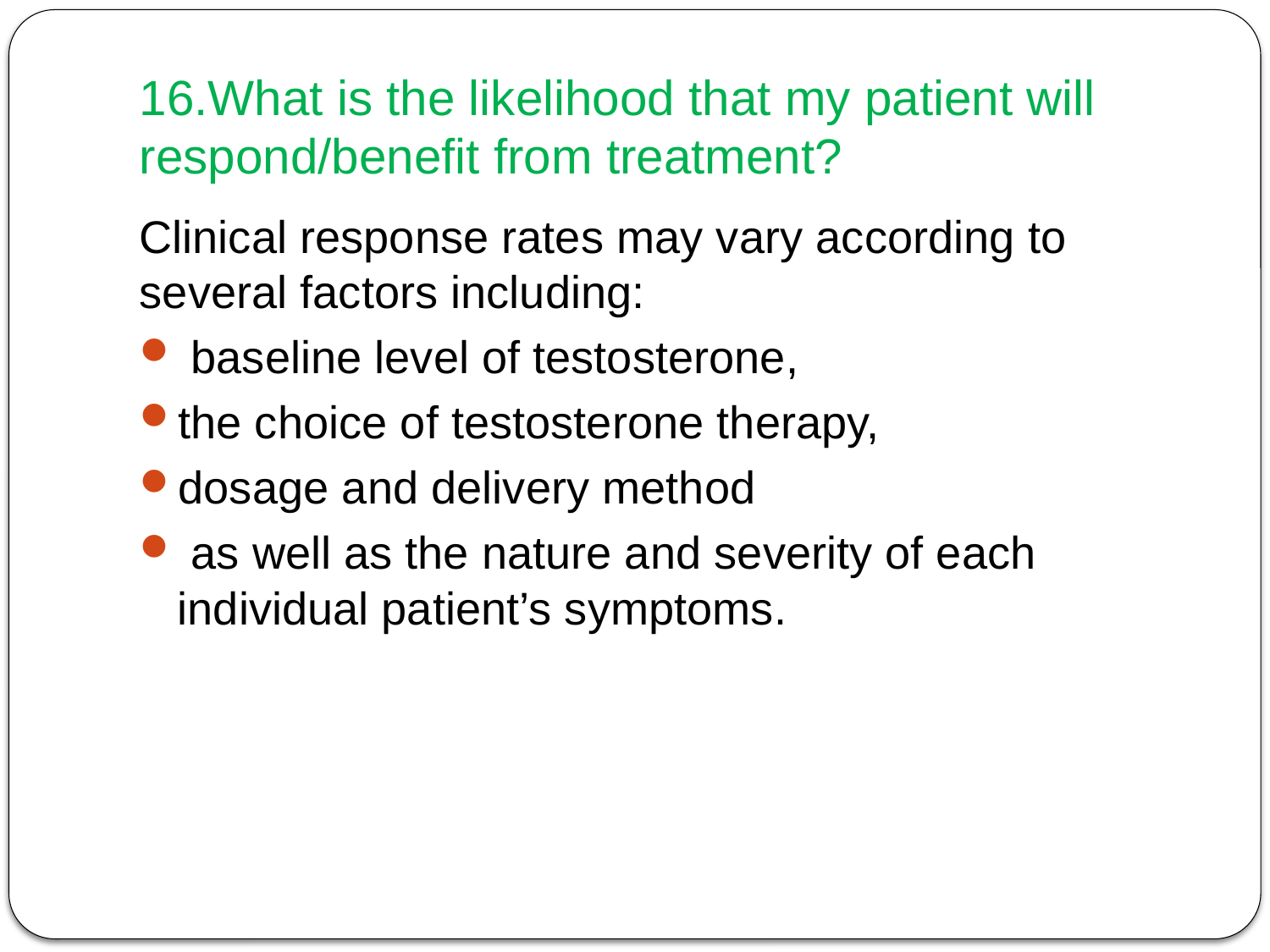

# 16.What is the likelihood that my patient will respond/benefit from treatment?
Clinical response rates may vary according to several factors including:
 baseline level of testosterone,
the choice of testosterone therapy,
dosage and delivery method
 as well as the nature and severity of each individual patient’s symptoms.